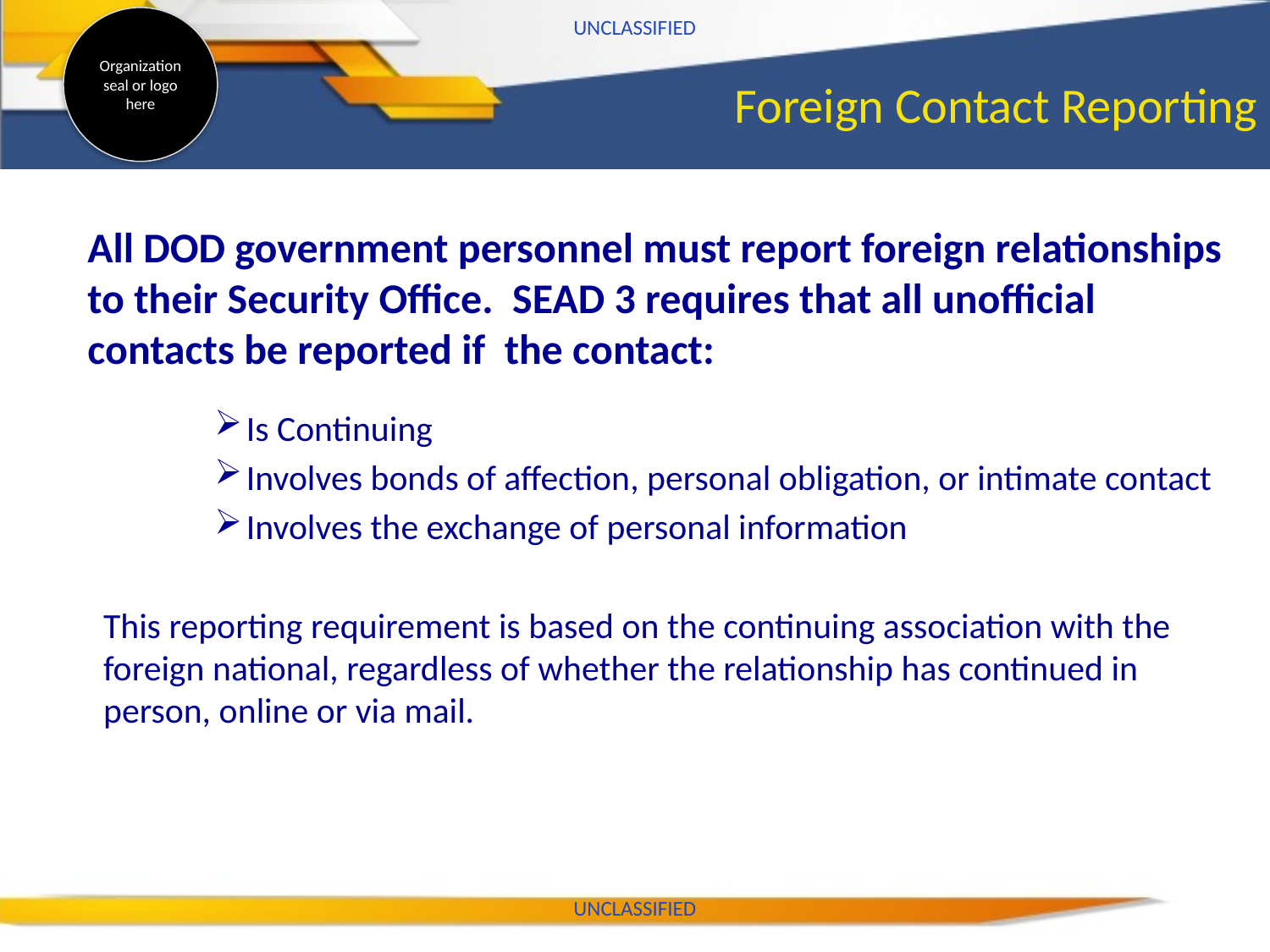

UNCLASSIFIED
# Foreign Contact Reporting
All DOD government personnel must report foreign relationships to their Security Office.  SEAD 3 requires that all unofficial contacts be reported if  the contact:
Is Continuing
Involves bonds of affection, personal obligation, or intimate contact
Involves the exchange of personal information

This reporting requirement is based on the continuing association with the foreign national, regardless of whether the relationship has continued in person, online or via mail.
UNCLASSIFIED